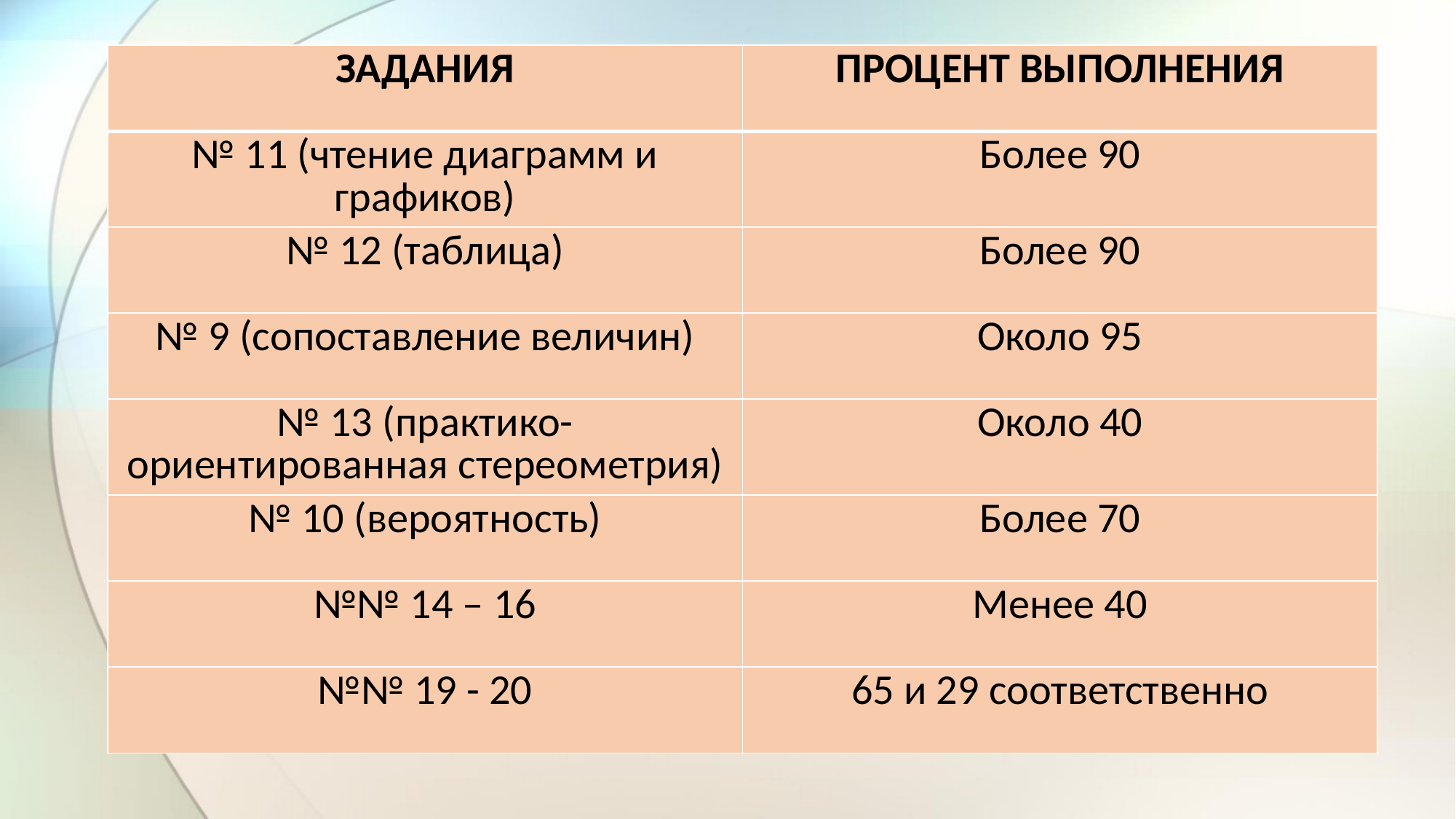

| ЗАДАНИЯ | ПРОЦЕНТ ВЫПОЛНЕНИЯ |
| --- | --- |
| № 11 (чтение диаграмм и графиков) | Более 90 |
| № 12 (таблица) | Более 90 |
| № 9 (сопоставление величин) | Около 95 |
| № 13 (практико-ориентированная стереометрия) | Около 40 |
| № 10 (вероятность) | Более 70 |
| №№ 14 – 16 | Менее 40 |
| №№ 19 - 20 | 65 и 29 соответственно |